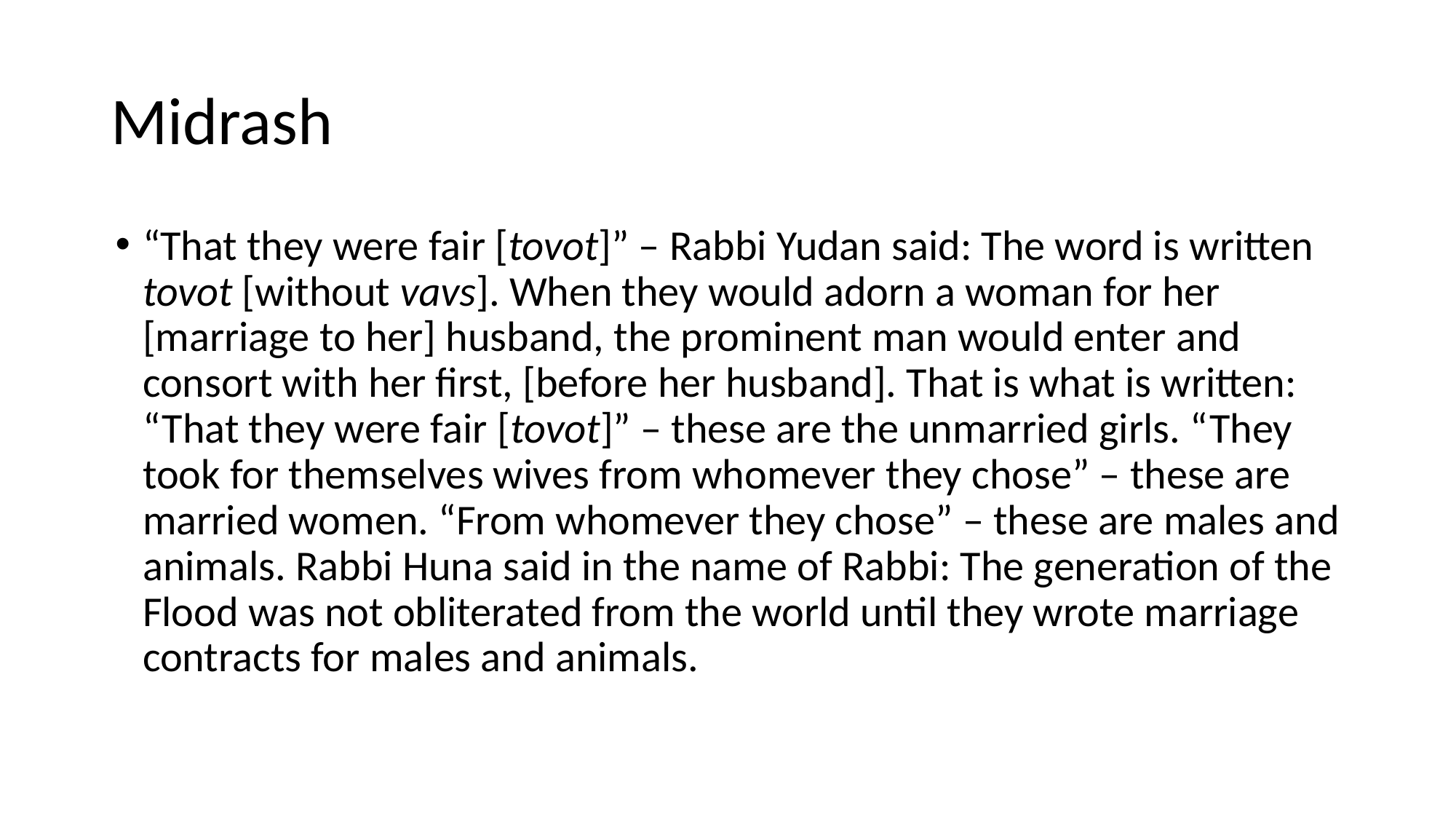

# Midrash
“That they were fair [tovot]” – Rabbi Yudan said: The word is written tovot [without vavs]. When they would adorn a woman for her [marriage to her] husband, the prominent man would enter and consort with her first, [before her husband]. That is what is written: “That they were fair [tovot]” – these are the unmarried girls. “They took for themselves wives from whomever they chose” – these are married women. “From whomever they chose” – these are males and animals. Rabbi Huna said in the name of Rabbi: The generation of the Flood was not obliterated from the world until they wrote marriage contracts for males and animals.